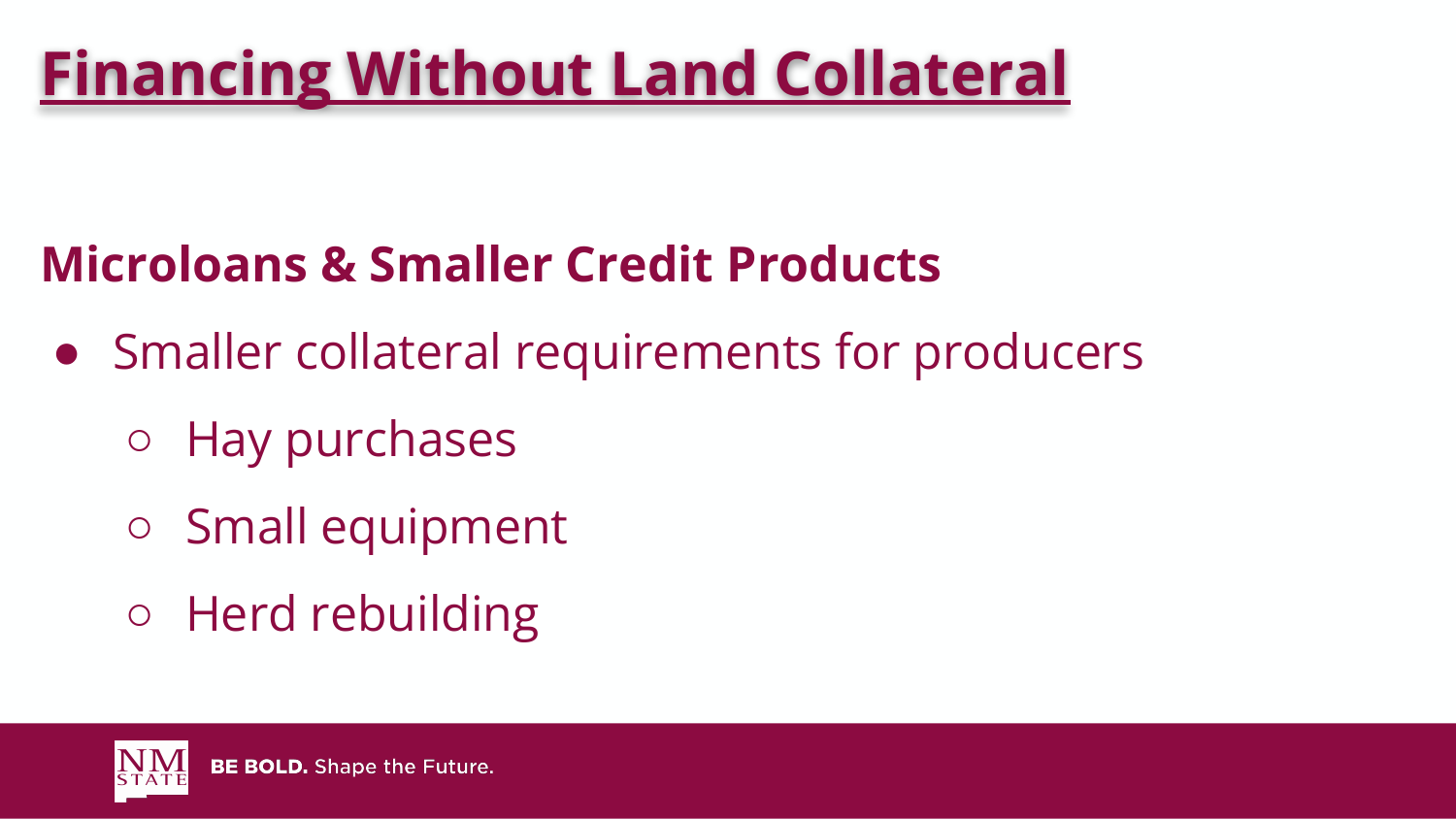

Financing Without Land Collateral
Microloans & Smaller Credit Products
Smaller collateral requirements for producers
Hay purchases
Small equipment
Herd rebuilding